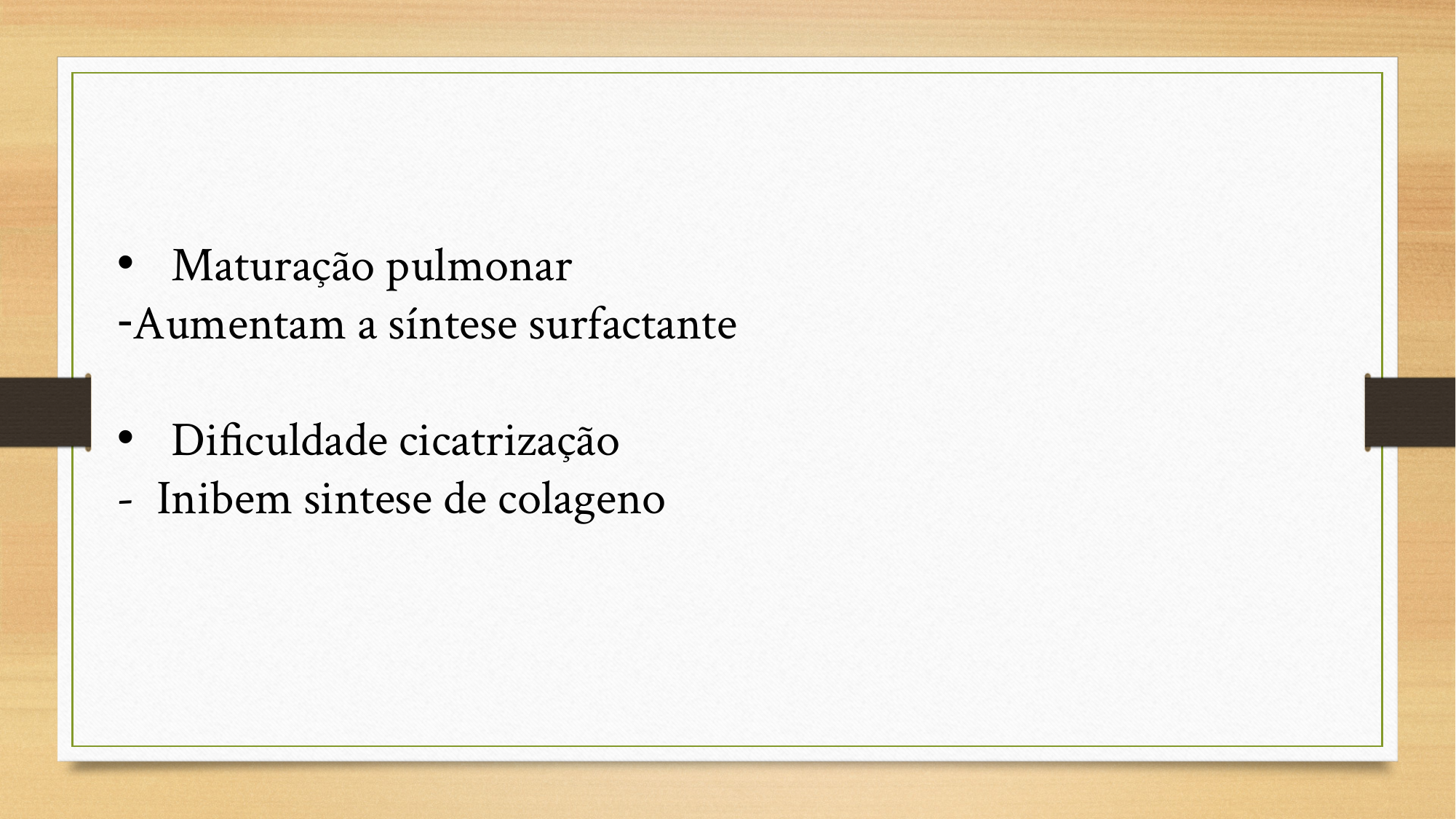

Maturação pulmonar
Aumentam a síntese surfactante

Dificuldade cicatrização
-  Inibem sintese de colageno